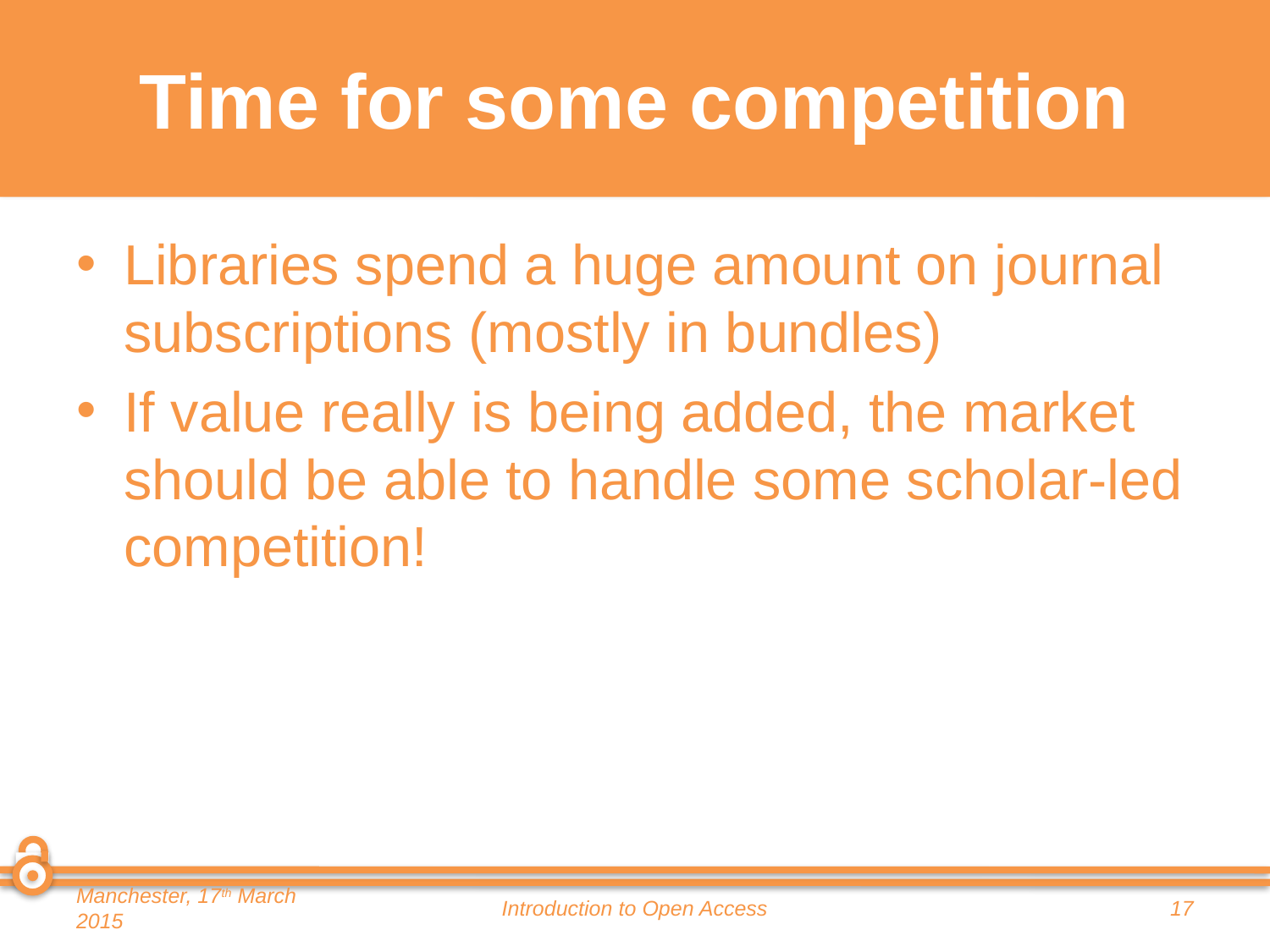

# Time for some competition
Libraries spend a huge amount on journal subscriptions (mostly in bundles)
If value really is being added, the market should be able to handle some scholar-led competition!
Manchester, 17th March 2015
Introduction to Open Access
17